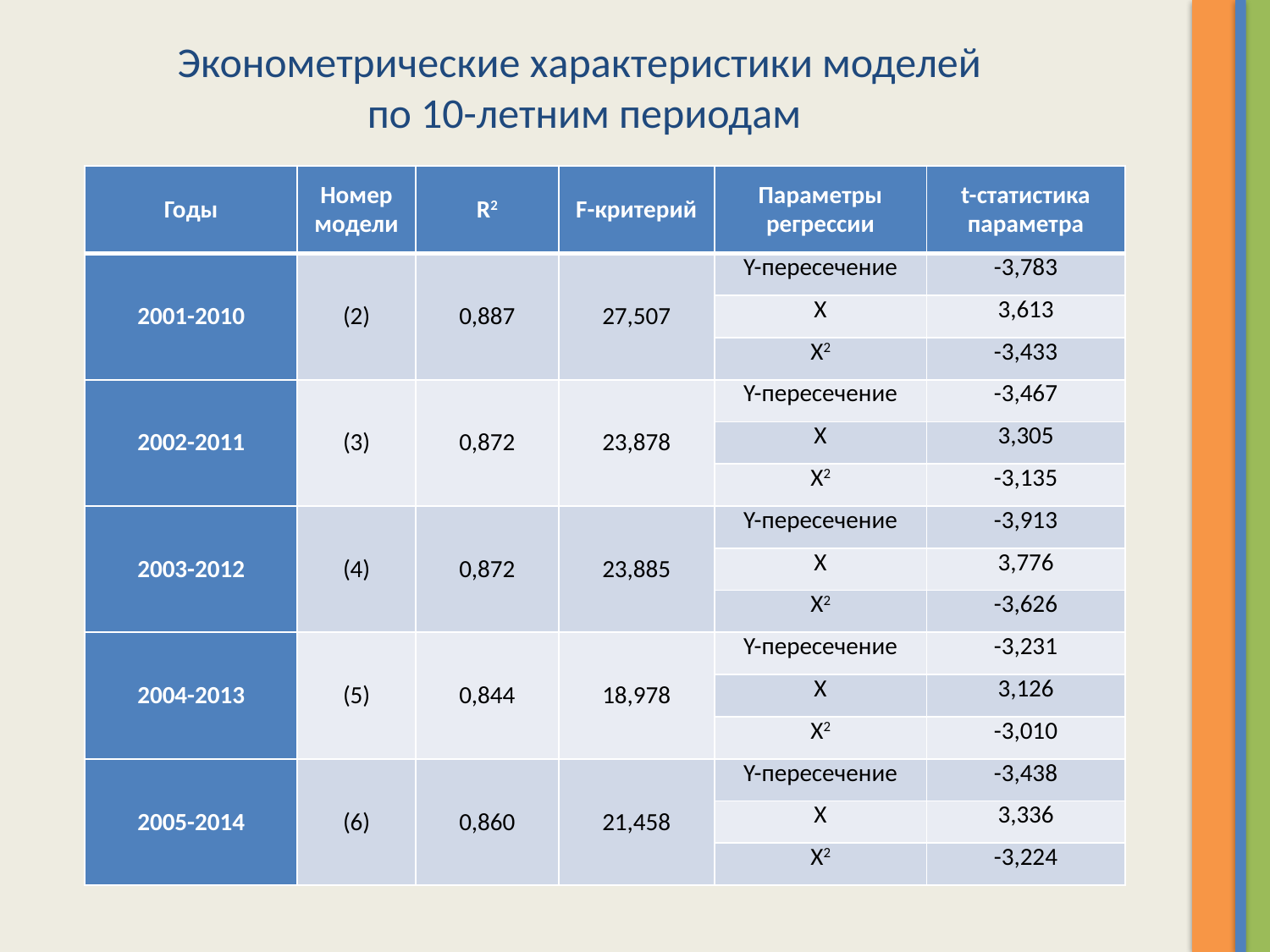

# Эконометрические характеристики моделей по 10-летним периодам
| Годы | Номер модели | R2 | F-критерий | Параметры регрессии | t-статистика параметра |
| --- | --- | --- | --- | --- | --- |
| 2001-2010 | (2) | 0,887 | 27,507 | Y-пересечение | -3,783 |
|  |  |  |  | X | 3,613 |
|  |  |  |  | X2 | -3,433 |
| 2002-2011 | (3) | 0,872 | 23,878 | Y-пересечение | -3,467 |
|  |  |  |  | X | 3,305 |
|  |  |  |  | X2 | -3,135 |
| 2003-2012 | (4) | 0,872 | 23,885 | Y-пересечение | -3,913 |
|  |  |  |  | X | 3,776 |
|  |  |  |  | X2 | -3,626 |
| 2004-2013 | (5) | 0,844 | 18,978 | Y-пересечение | -3,231 |
|  |  |  |  | X | 3,126 |
|  |  |  |  | X2 | -3,010 |
| 2005-2014 | (6) | 0,860 | 21,458 | Y-пересечение | -3,438 |
|  |  |  |  | X | 3,336 |
|  |  |  |  | X2 | -3,224 |